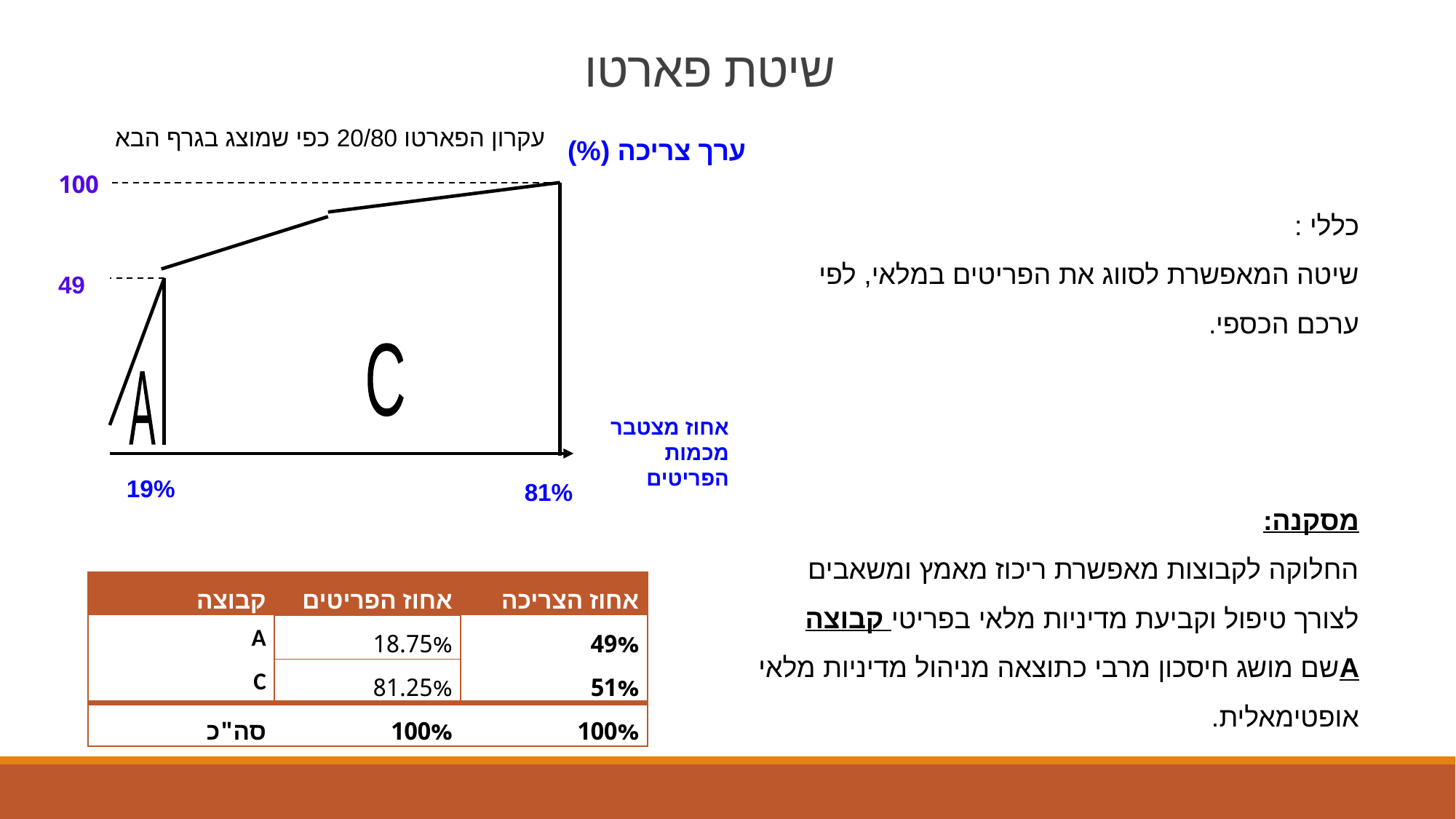

# שיטת פארטו
עקרון הפארטו 20/80 כפי שמוצג בגרף הבא
ערך צריכה (%)
100
כללי :
שיטה המאפשרת לסווג את הפריטים במלאי, לפי ערכם הכספי.

מסקנה:
החלוקה לקבוצות מאפשרת ריכוז מאמץ ומשאבים לצורך טיפול וקביעת מדיניות מלאי בפריטי קבוצה Aשם מושג חיסכון מרבי כתוצאה מניהול מדיניות מלאי אופטימאלית.
49
C
A
אחוז מצטבר
מכמות הפריטים
19%
81%
| קבוצה | אחוז הפריטים | אחוז הצריכה |
| --- | --- | --- |
| A | 18.75% | 49% |
| C | 81.25% | 51% |
| סה"כ | 100% | 100% |